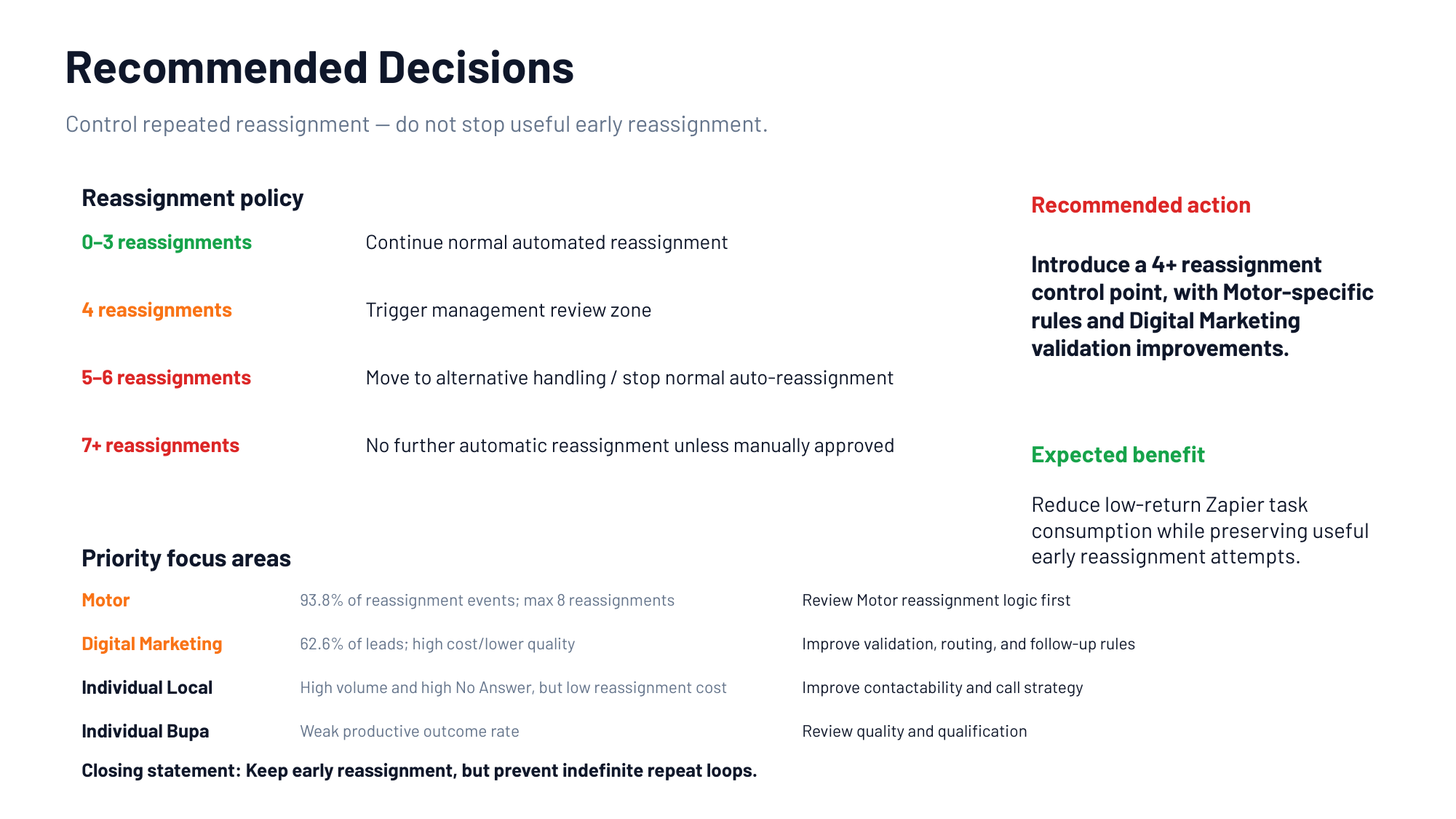

Recommended Decisions
Control repeated reassignment — do not stop useful early reassignment.
Reassignment policy
Recommended action
0–3 reassignments
Continue normal automated reassignment
Introduce a 4+ reassignment control point, with Motor-specific rules and Digital Marketing validation improvements.
4 reassignments
Trigger management review zone
5–6 reassignments
Move to alternative handling / stop normal auto-reassignment
7+ reassignments
No further automatic reassignment unless manually approved
Expected benefit
Reduce low-return Zapier task consumption while preserving useful early reassignment attempts.
Priority focus areas
Motor
93.8% of reassignment events; max 8 reassignments
Review Motor reassignment logic first
Digital Marketing
62.6% of leads; high cost/lower quality
Improve validation, routing, and follow-up rules
Individual Local
High volume and high No Answer, but low reassignment cost
Improve contactability and call strategy
Individual Bupa
Weak productive outcome rate
Review quality and qualification
Closing statement: Keep early reassignment, but prevent indefinite repeat loops.